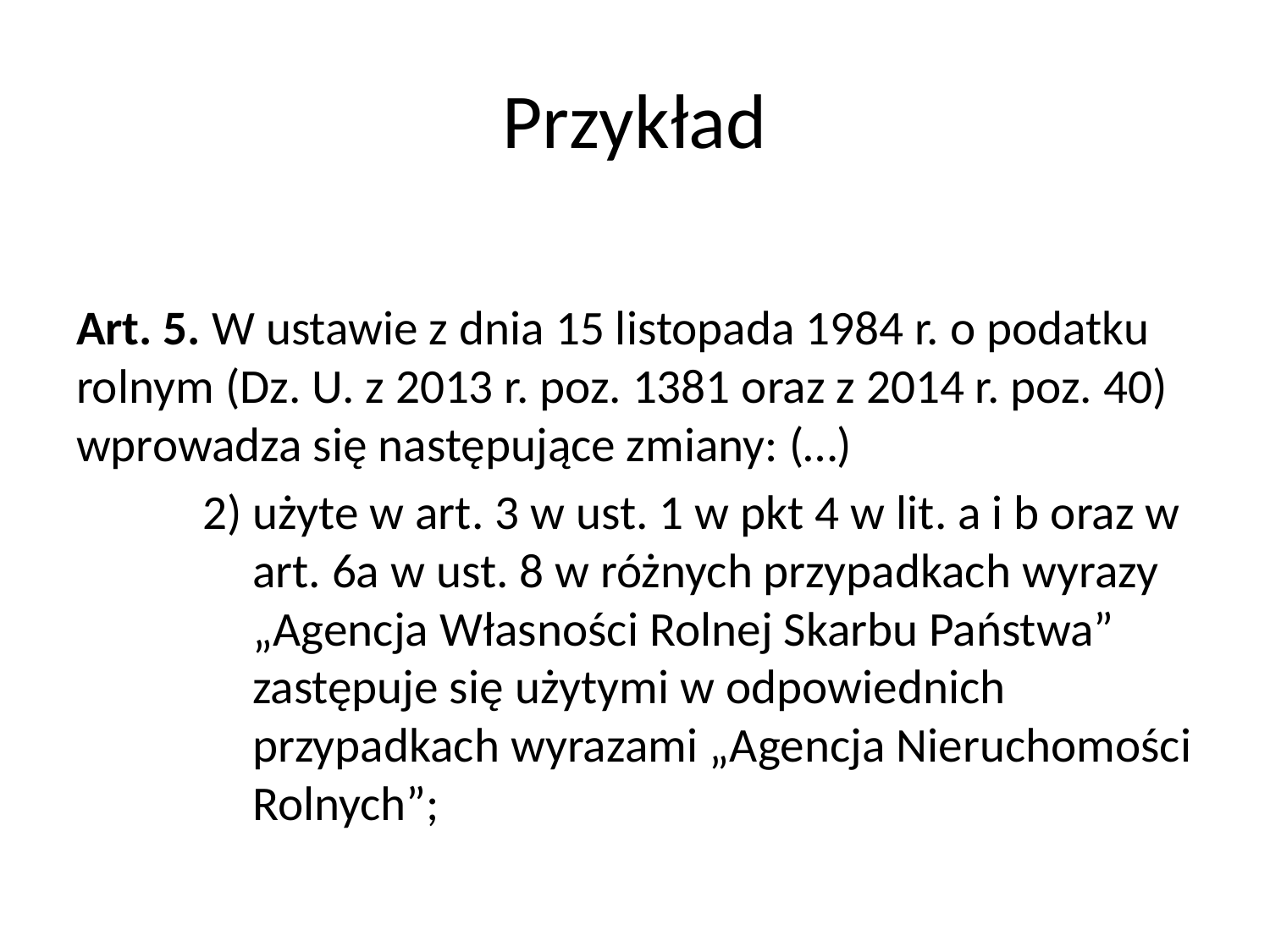

# Przykład

Art. 5. W ustawie z dnia 15 listopada 1984 r. o podatku rolnym (Dz. U. z 2013 r. poz. 1381 oraz z 2014 r. poz. 40) wprowadza się następujące zmiany: (…)
2) użyte w art. 3 w ust. 1 w pkt 4 w lit. a i b oraz w art. 6a w ust. 8 w różnych przypadkach wyrazy „Agencja Własności Rolnej Skarbu Państwa” zastępuje się użytymi w odpowiednich przypadkach wyrazami „Agencja Nieruchomości Rolnych”;